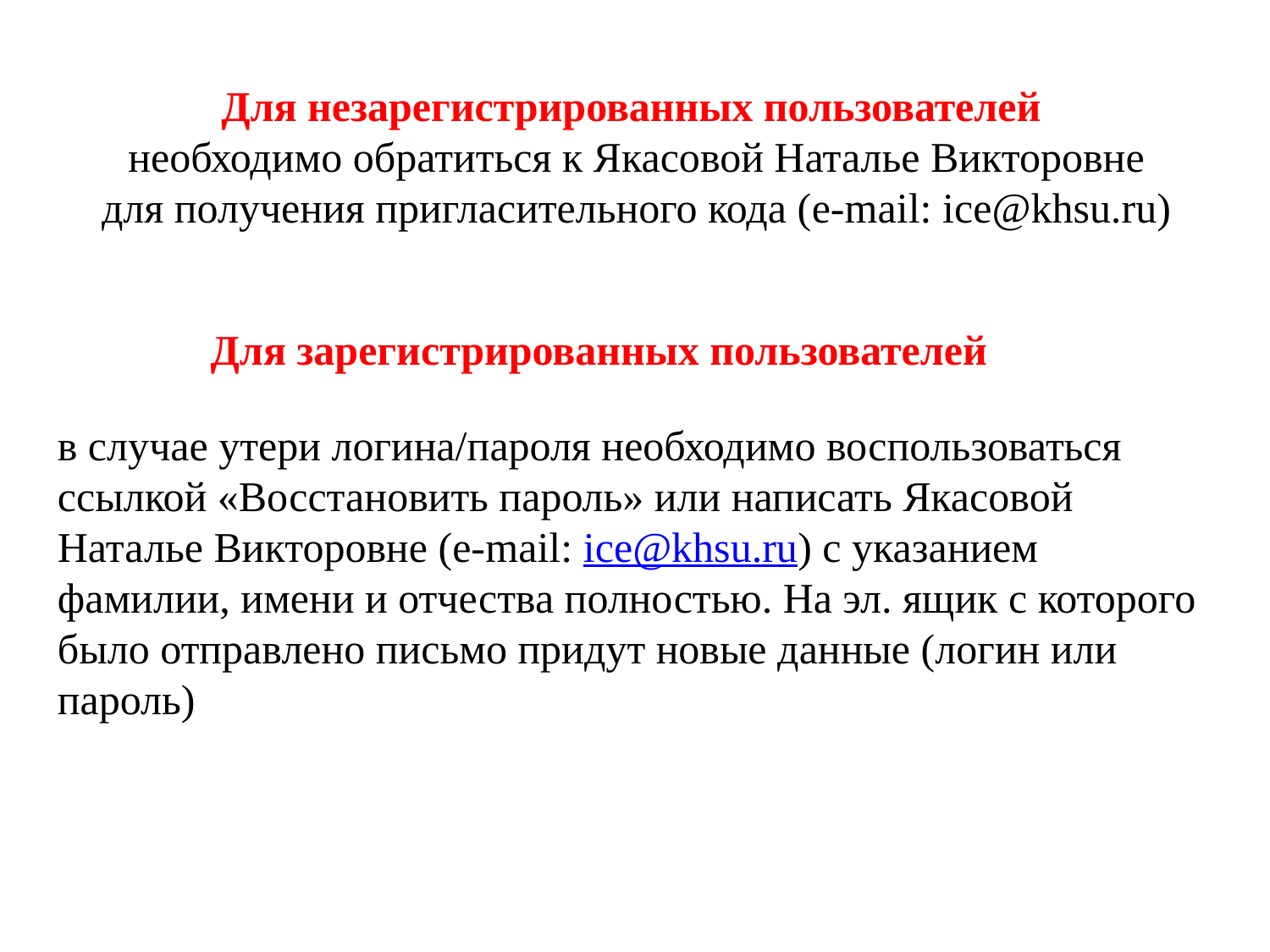

# Для незарегистрированных пользователей необходимо обратиться к Якасовой Наталье Викторовне для получения пригласительного кода (e-mail: ice@khsu.ru)
Для зарегистрированных пользователей

в случае утери логина/пароля необходимо воспользоваться ссылкой «Восстановить пароль» или написать Якасовой Наталье Викторовне (e-mail: ice@khsu.ru) с указанием фамилии, имени и отчества полностью. На эл. ящик с которого было отправлено письмо придут новые данные (логин или пароль)